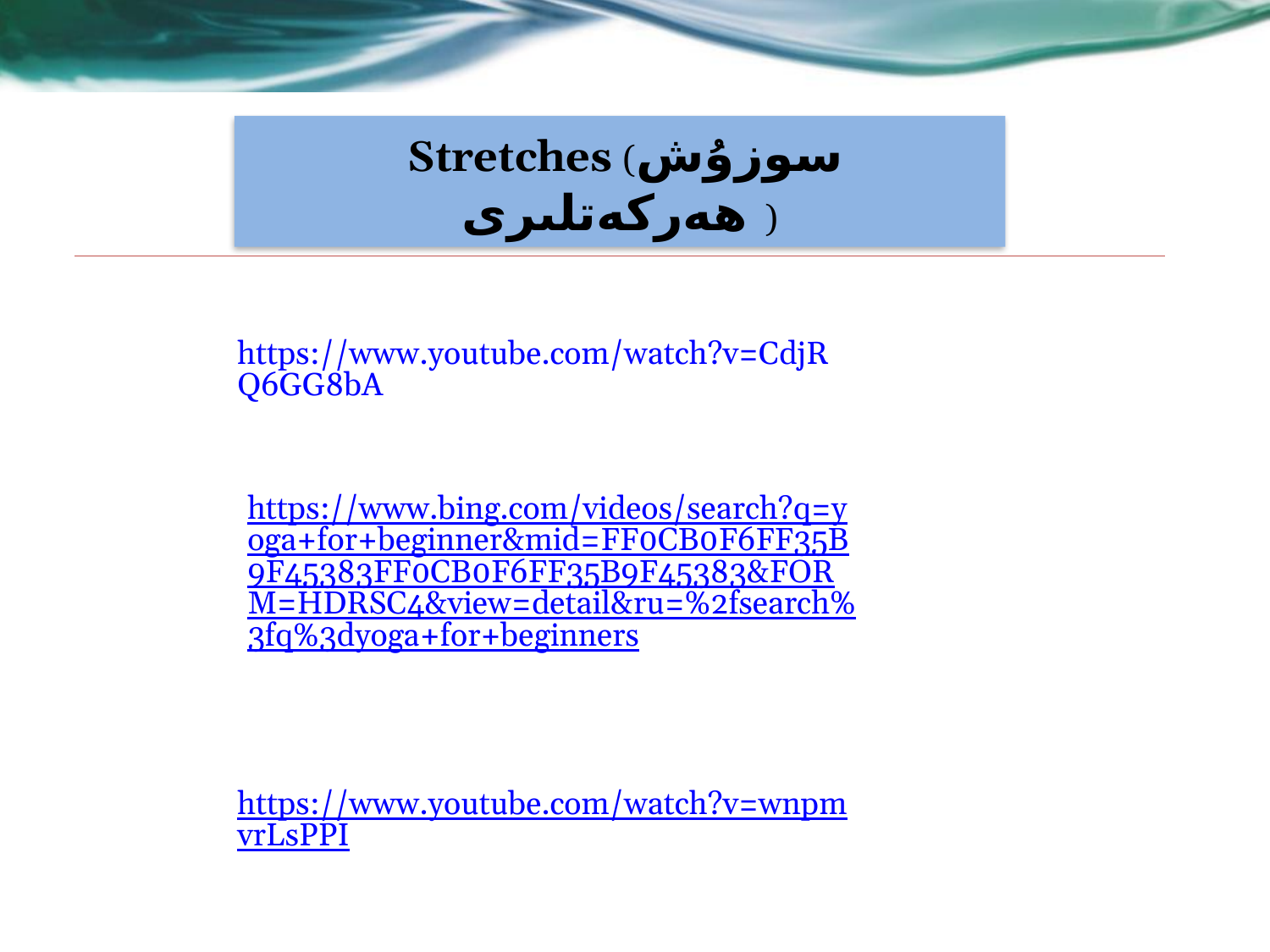

Stretches (سوزۇش ھەركەتلىرى )
https://www.youtube.com/watch?v=CdjRQ6GG8bA
https://www.bing.com/videos/search?q=yoga+for+beginner&mid=FF0CB0F6FF35B9F45383FF0CB0F6FF35B9F45383&FORM=HDRSC4&view=detail&ru=%2fsearch%3fq%3dyoga+for+beginners
https://www.youtube.com/watch?v=wnpmvrLsPPI